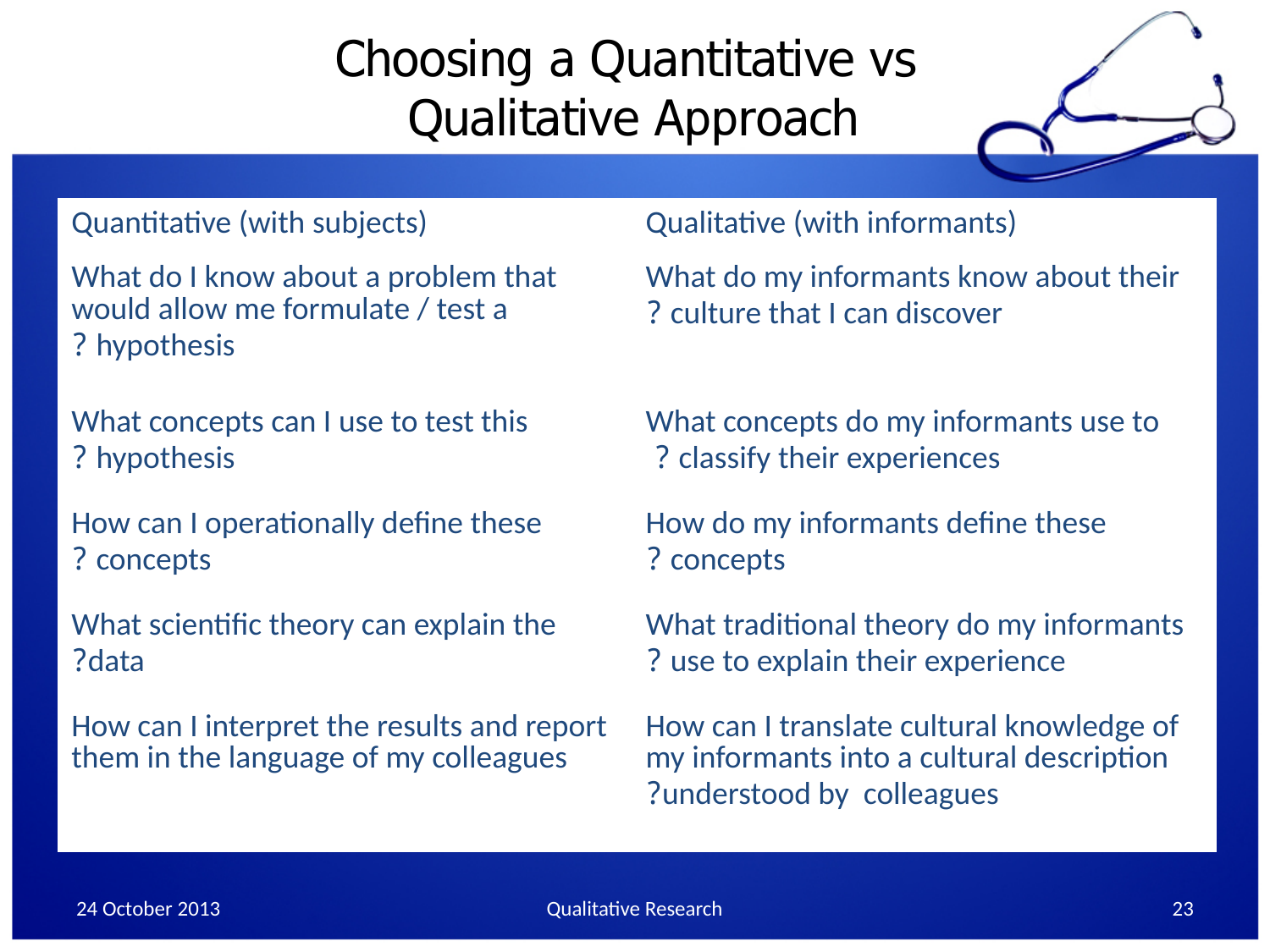

# Choosing a Quantitative vs Qualitative Approach
| Quantitative (with subjects) | Qualitative (with informants) |
| --- | --- |
| What do I know about a problem that would allow me formulate / test a hypothesis ? | What do my informants know about their culture that I can discover ? |
| What concepts can I use to test this hypothesis ? | What concepts do my informants use to classify their experiences ? |
| How can I operationally define these concepts ? | How do my informants define these concepts ? |
| What scientific theory can explain the data? | What traditional theory do my informants use to explain their experience ? |
| How can I interpret the results and report them in the language of my colleagues | How can I translate cultural knowledge of my informants into a cultural description understood by colleagues? |
24 October 2013
Qualitative Research
23